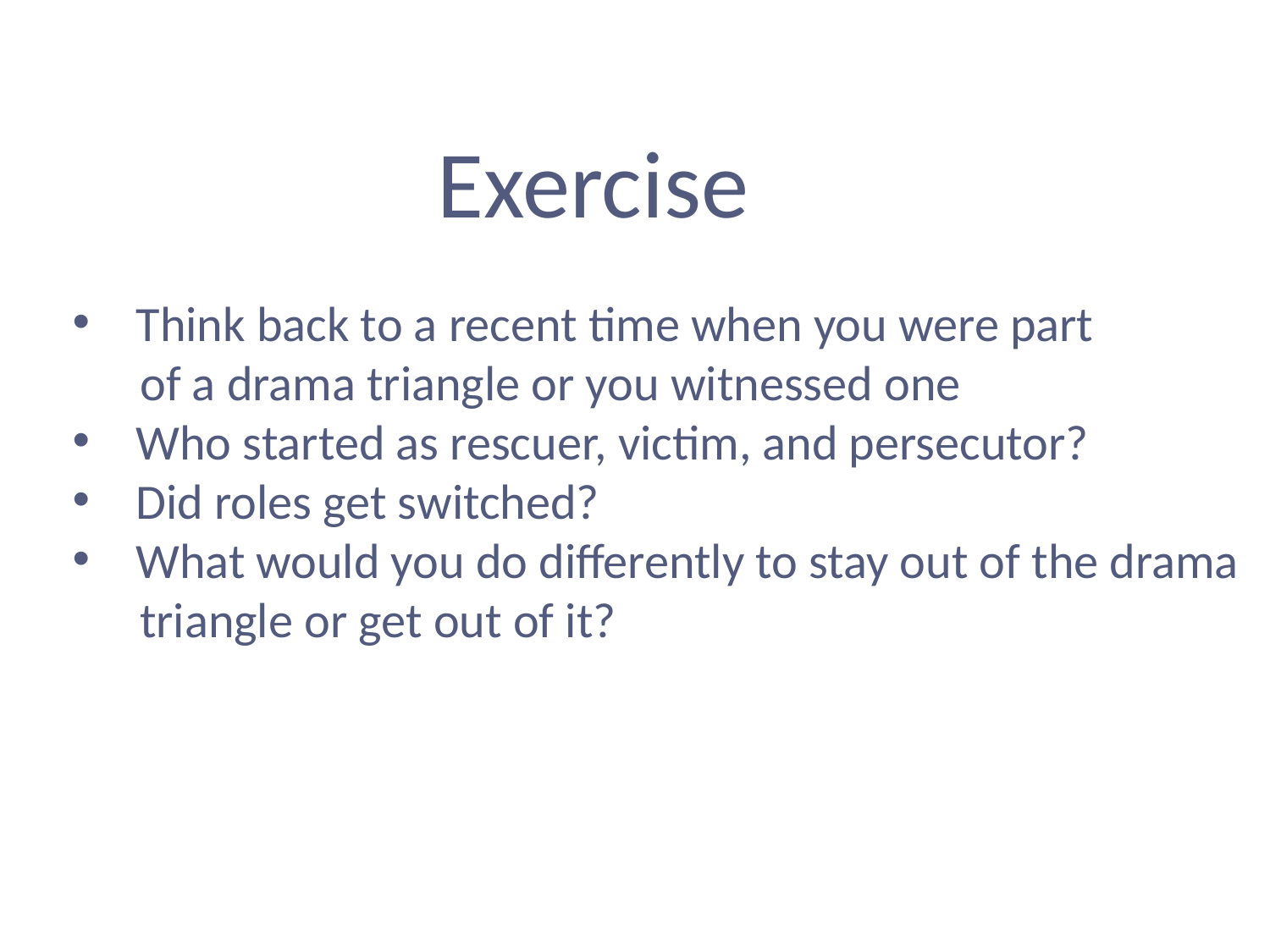

Exercise
Think back to a recent time when you were part
      of a drama triangle or you witnessed one
Who started as rescuer, victim, and persecutor?
Did roles get switched?
What would you do differently to stay out of the drama
      triangle or get out of it?